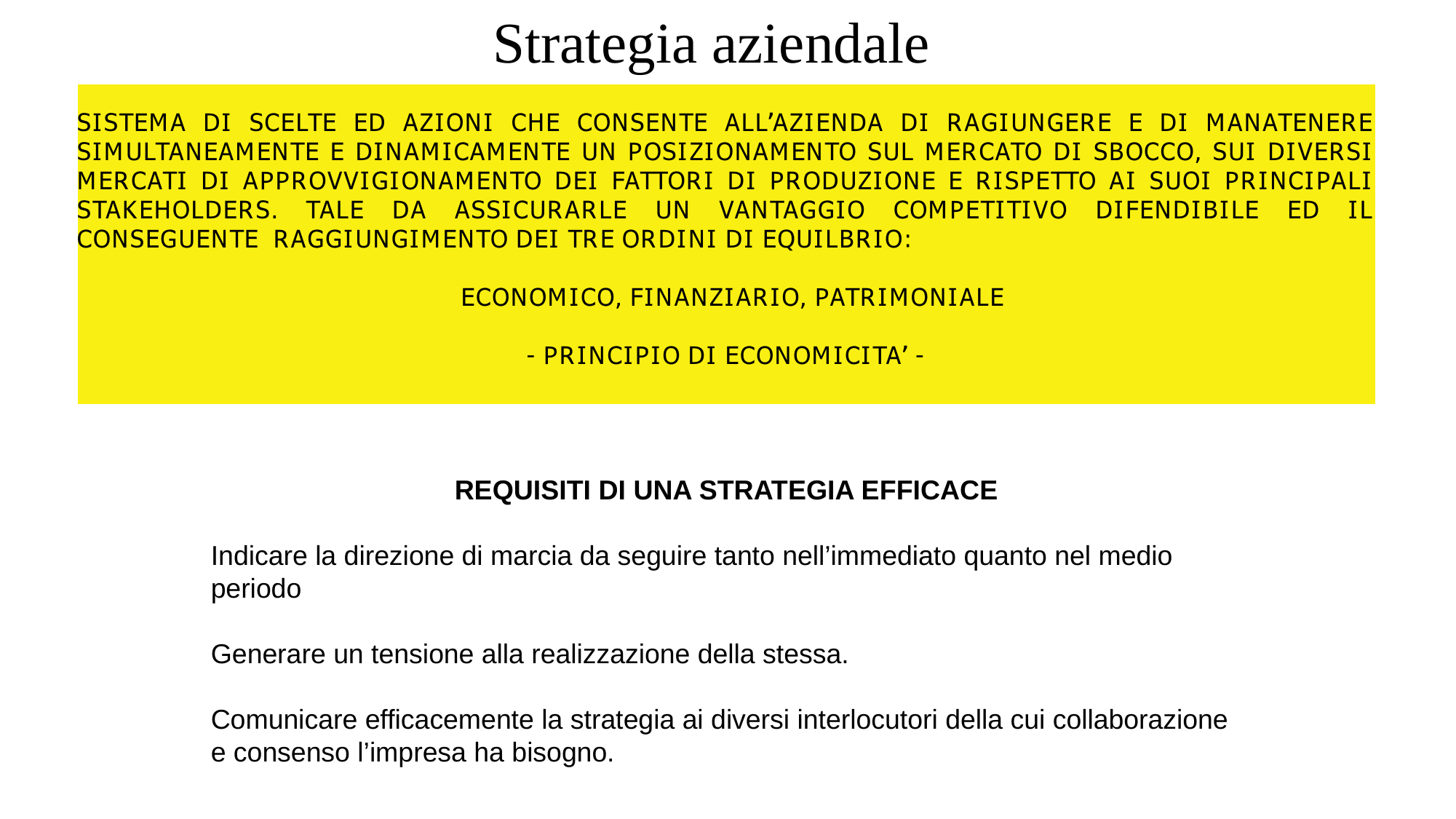

Strategia aziendale

SISTEMA DI SCELTE ED AZIONI CHE CONSENTE ALL’AZIENDA DI RAGIUNGERE E DI MANATENERE SIMULTANEAMENTE E DINAMICAMENTE UN POSIZIONAMENTO SUL MERCATO DI SBOCCO, SUI DIVERSI MERCATI DI APPROVVIGIONAMENTO DEI FATTORI DI PRODUZIONE E RISPETTO AI SUOI PRINCIPALI STAKEHOLDERS. TALE DA ASSICURARLE UN VANTAGGIO COMPETITIVO DIFENDIBILE ED IL CONSEGUENTE  RAGGIUNGIMENTO DEI TRE ORDINI DI EQUILBRIO:

   ECONOMICO, FINANZIARIO, PATRIMONIALE

 - PRINCIPIO DI ECONOMICITA’ -

REQUISITI DI UNA STRATEGIA EFFICACE

Indicare la direzione di marcia da seguire tanto nell’immediato quanto nel medio periodo

Generare un tensione alla realizzazione della stessa.

Comunicare efficacemente la strategia ai diversi interlocutori della cui collaborazione e consenso l’impresa ha bisogno.